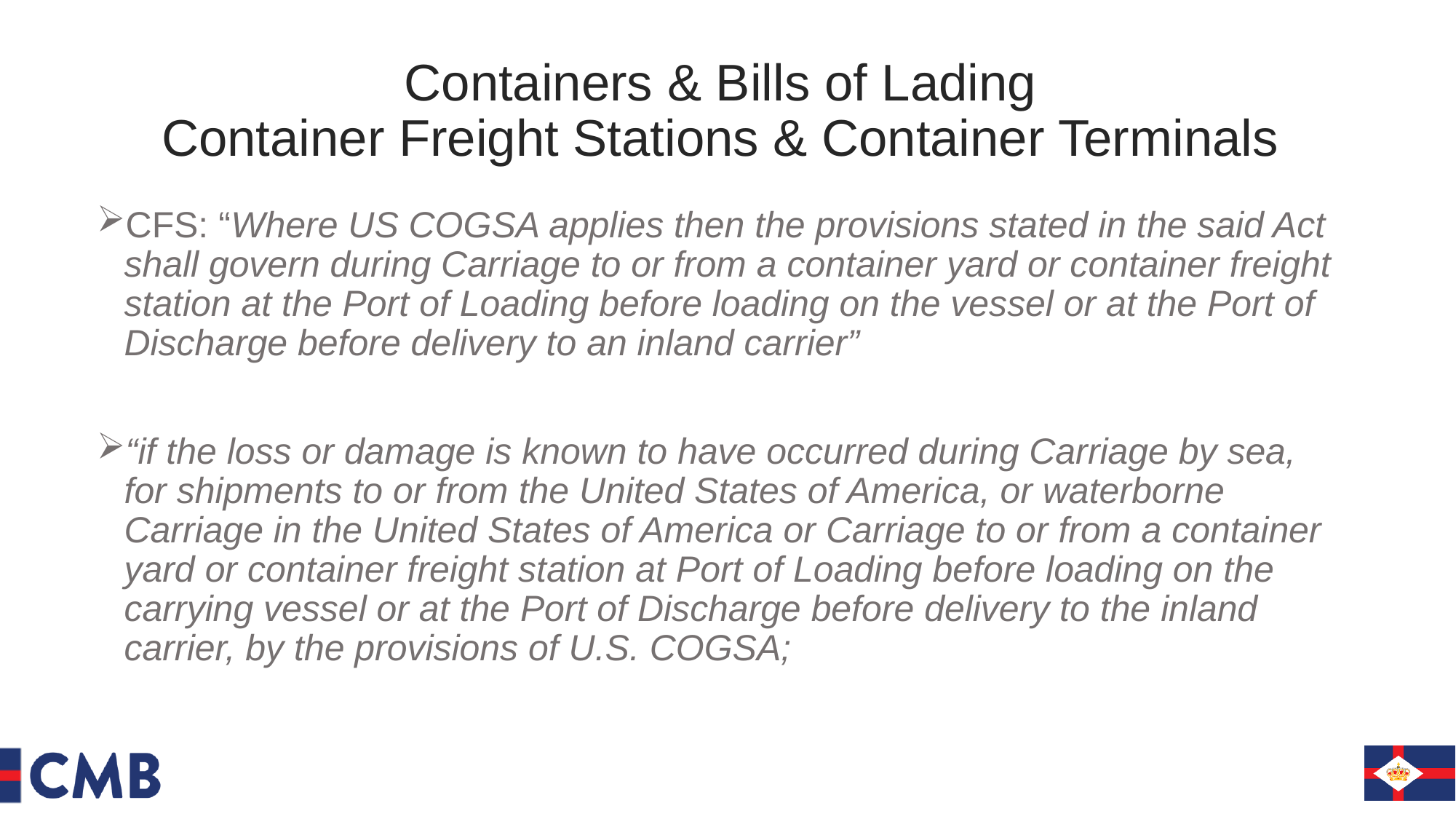

# Containers & Bills of Lading Container Freight Stations & Container Terminals
CFS: “Where US COGSA applies then the provisions stated in the said Act shall govern during Carriage to or from a container yard or container freight station at the Port of Loading before loading on the vessel or at the Port of Discharge before delivery to an inland carrier”

“if the loss or damage is known to have occurred during Carriage by sea, for shipments to or from the United States of America, or waterborne Carriage in the United States of America or Carriage to or from a container yard or container freight station at Port of Loading before loading on the carrying vessel or at the Port of Discharge before delivery to the inland carrier, by the provisions of U.S. COGSA;